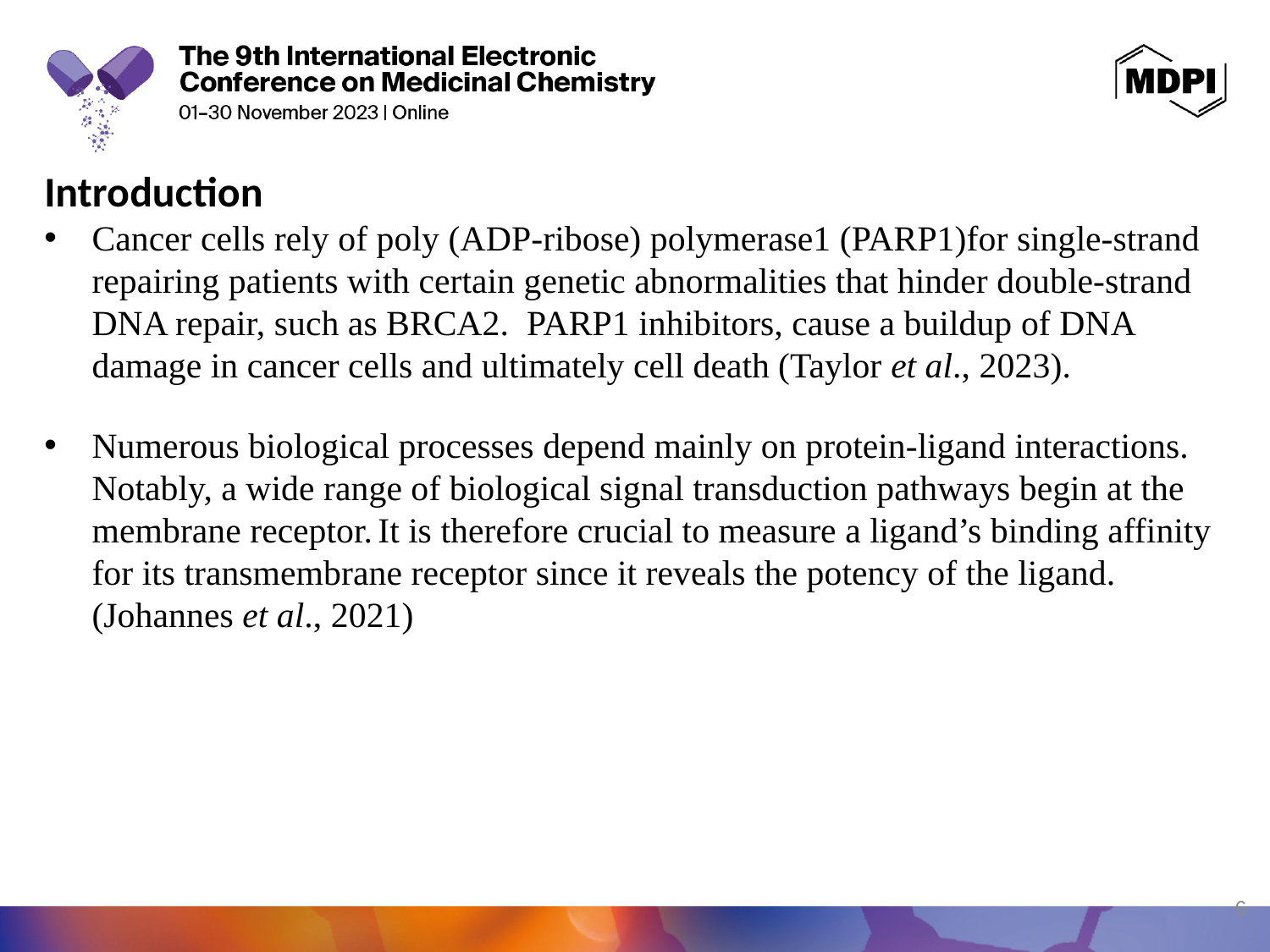

Introduction
Cancer cells rely of poly (ADP-ribose) polymerase1 (PARP1)for single-strand repairing patients with certain genetic abnormalities that hinder double-strand DNA repair, such as BRCA2.  PARP1 inhibitors, cause a buildup of DNA damage in cancer cells and ultimately cell death (Taylor et al., 2023).

Numerous biological processes depend mainly on protein-ligand interactions. Notably, a wide range of biological signal transduction pathways begin at the membrane receptor. It is therefore crucial to measure a ligand’s binding affinity for its transmembrane receptor since it reveals the potency of the ligand. (Johannes et al., 2021)

6